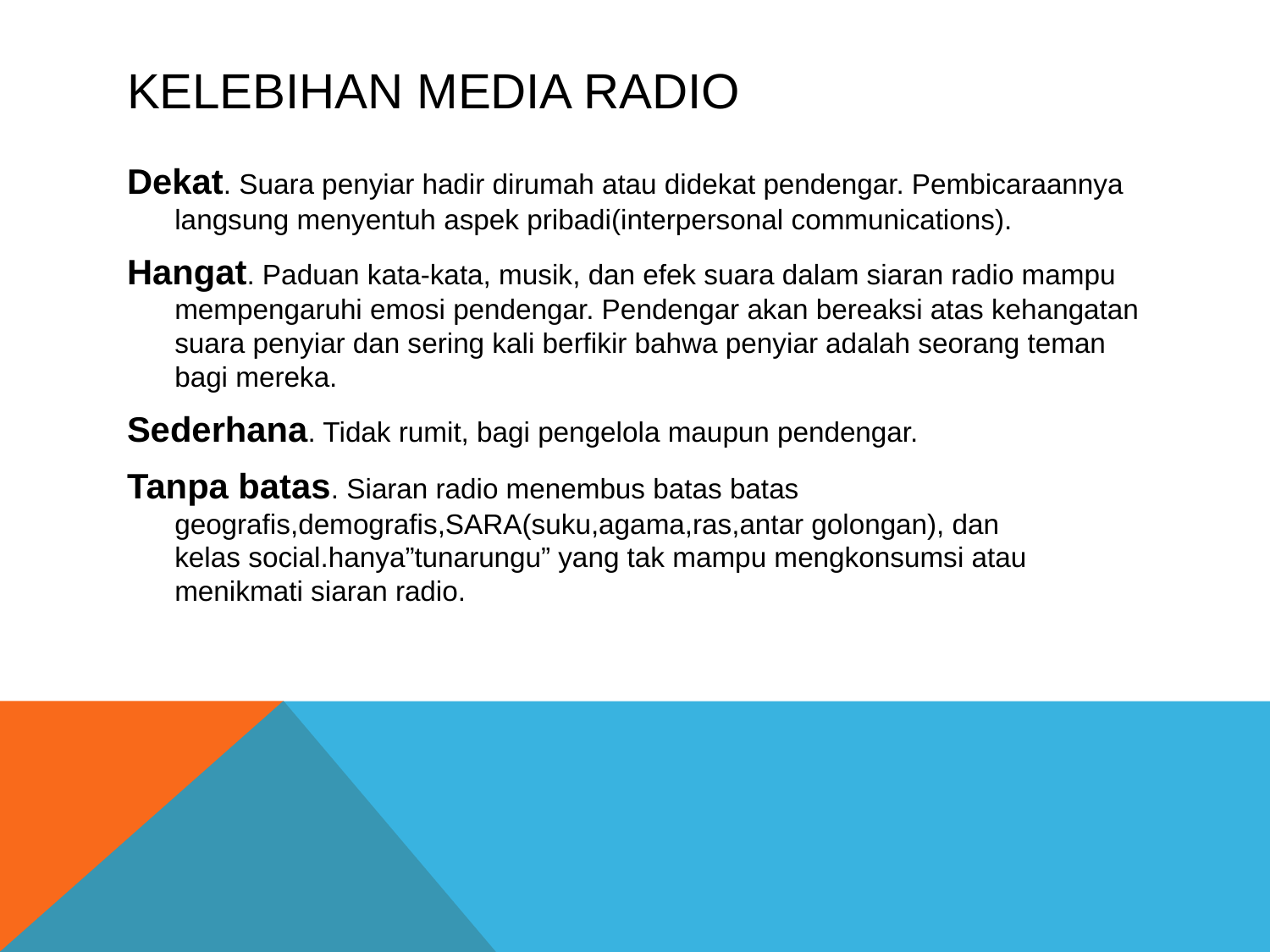

# KELEBIHAN MEDIA RADIO
Dekat. Suara penyiar hadir dirumah atau didekat pendengar. Pembicaraannya langsung menyentuh aspek pribadi(interpersonal communications).
Hangat. Paduan kata-kata, musik, dan efek suara dalam siaran radio mampu mempengaruhi emosi pendengar. Pendengar akan bereaksi atas kehangatan suara penyiar dan sering kali berfikir bahwa penyiar adalah seorang teman bagi mereka.
Sederhana. Tidak rumit, bagi pengelola maupun pendengar.
Tanpa batas. Siaran radio menembus batas batas  geografis,demografis,SARA(suku,agama,ras,antar golongan), dan kelas social.hanya”tunarungu” yang tak mampu mengkonsumsi atau menikmati siaran radio.